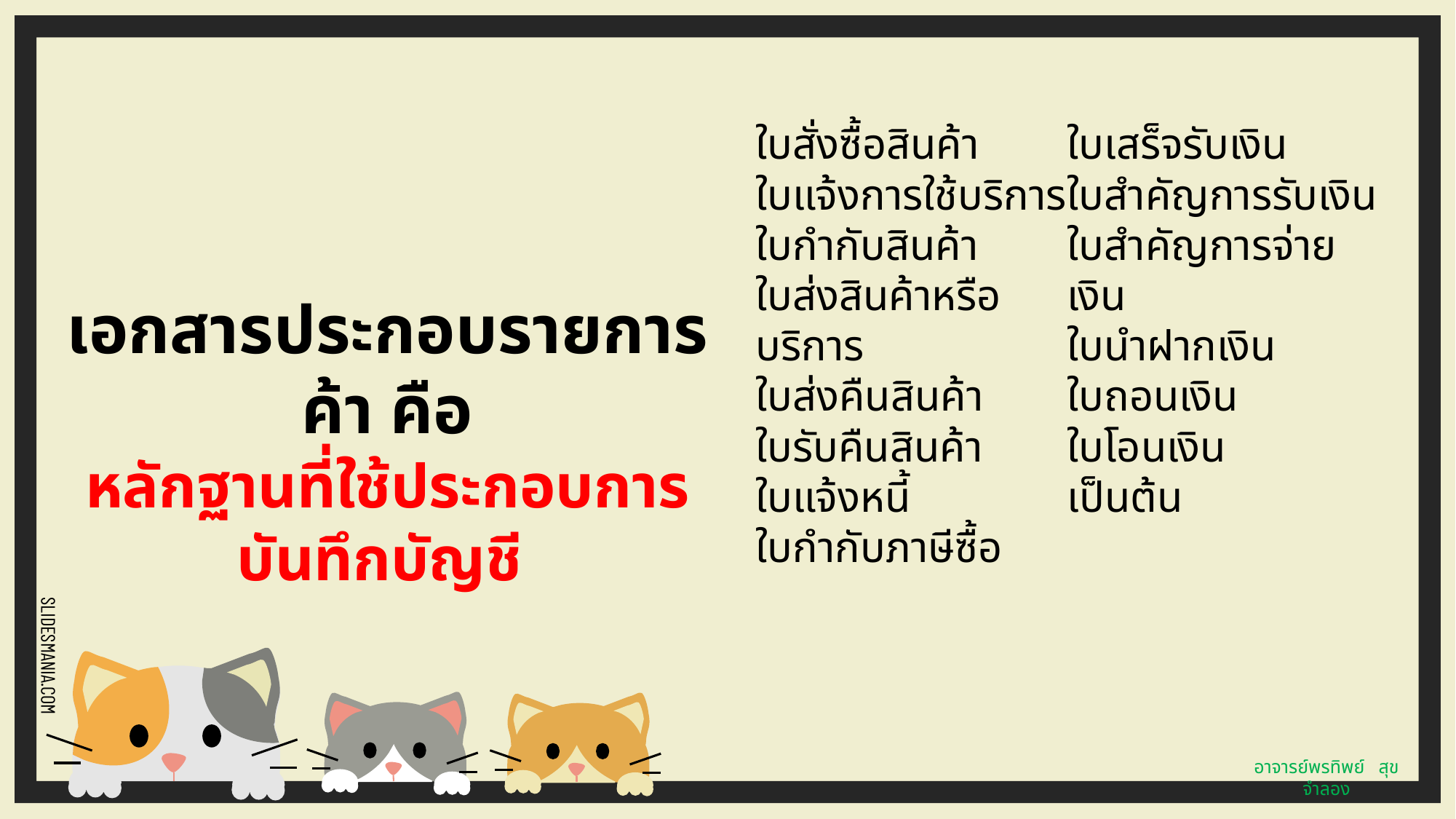

ใบสั่งซื้อสินค้า
ใบแจ้งการใช้บริการ
ใบกำกับสินค้า
ใบส่งสินค้าหรือบริการ
ใบส่งคืนสินค้า
ใบรับคืนสินค้า
ใบแจ้งหนี้
ใบกำกับภาษีซื้อ
ใบเสร็จรับเงิน
ใบสำคัญการรับเงิน
ใบสำคัญการจ่ายเงิน
ใบนำฝากเงิน
ใบถอนเงิน
ใบโอนเงิน
เป็นต้น
เอกสารประกอบรายการค้า คือ
หลักฐานที่ใช้ประกอบการบันทึกบัญชี
อาจารย์พรทิพย์   สุขจำลอง